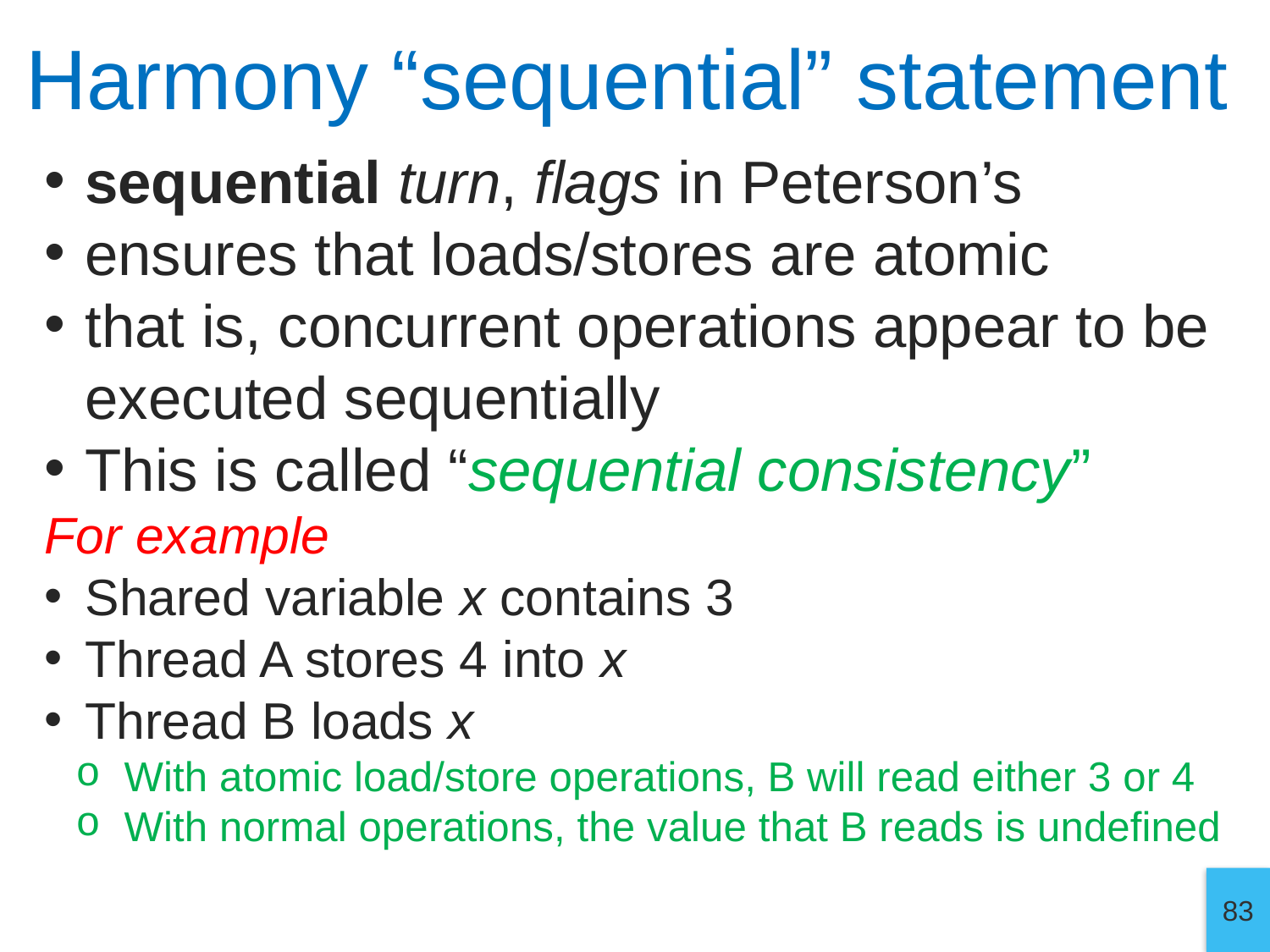

# Harmony “sequential” statement
sequential turn, flags in Peterson’s
ensures that loads/stores are atomic
that is, concurrent operations appear to be executed sequentially
This is called “sequential consistency”
For example
Shared variable x contains 3
Thread A stores 4 into x
Thread B loads x
With atomic load/store operations, B will read either 3 or 4
With normal operations, the value that B reads is undefined

83